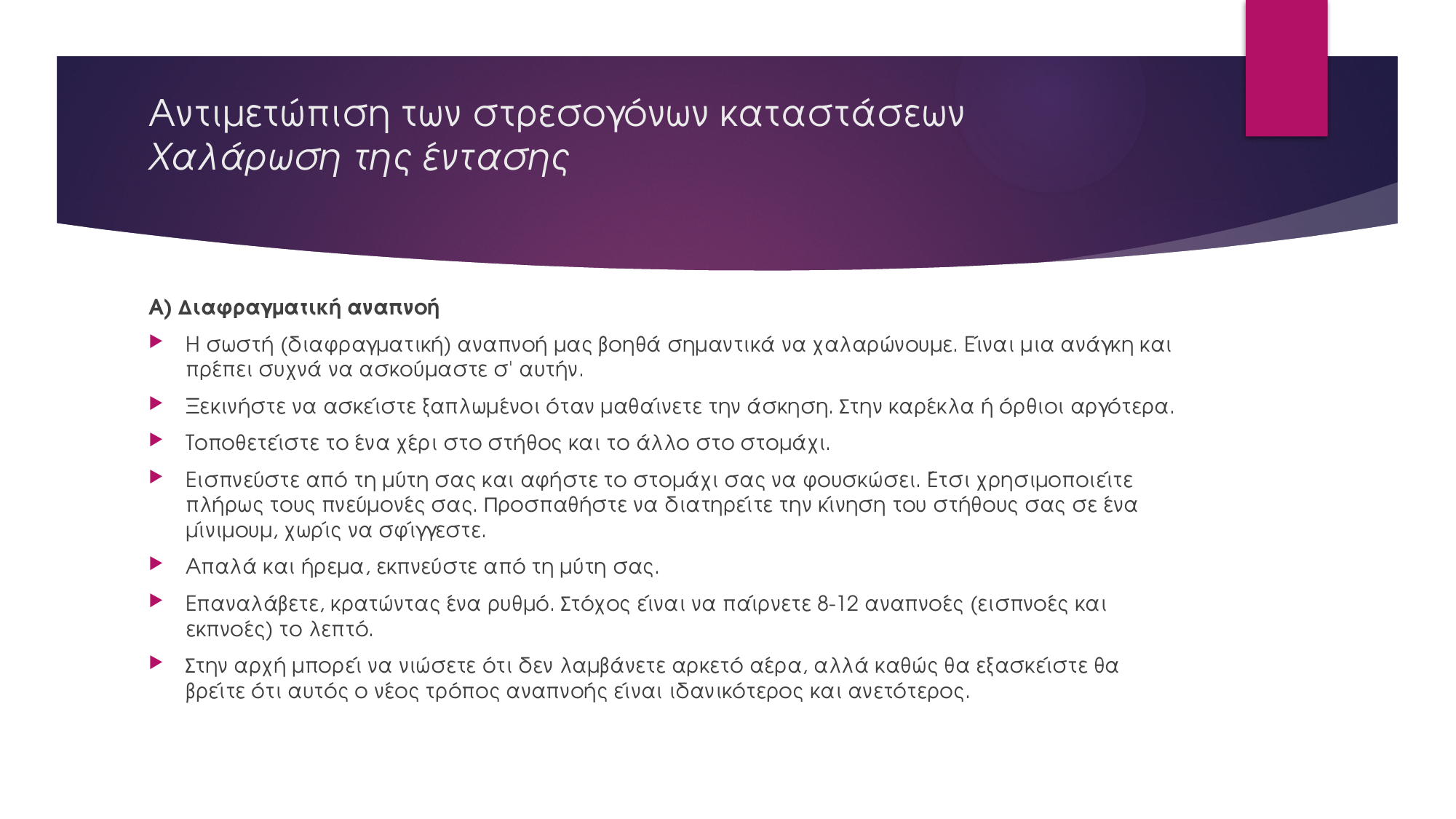

# Αντιμετώπιση των στρεσογόνων καταστάσεων Χαλάρωση της έντασης
Α) Διαφραγματική αναπνοή
Η σωστή (διαφραγματική) αναπνοή μας βοηθά σημαντικά να χαλαρώνουμε. Είναι μια ανάγκη και πρέπει συχνά να ασκούμαστε σ' αυτήν.
Ξεκινήστε να ασκείστε ξαπλωμένοι όταν μαθαίνετε την άσκηση. Στην καρέκλα ή όρθιοι αργότερα.
Τοποθετείστε το ένα χέρι στο στήθος και το άλλο στο στομάχι.
Εισπνεύστε από τη μύτη σας και αφήστε το στομάχι σας να φουσκώσει. Έτσι χρησιμοποιείτε πλήρως τους πνεύμονές σας. Προσπαθήστε να διατηρείτε την κίνηση του στήθους σας σε ένα μίνιμουμ, χωρίς να σφίγγεστε.
Απαλά και ήρεμα, εκπνεύστε από τη μύτη σας.
Επαναλάβετε, κρατώντας ένα ρυθμό. Στόχος είναι να παίρνετε 8-12 αναπνοές (εισπνοές και εκπνοές) το λεπτό.
Στην αρχή μπορεί να νιώσετε ότι δεν λαμβάνετε αρκετό αέρα, αλλά καθώς θα εξασκείστε θα βρείτε ότι αυτός ο νέος τρόπος αναπνοής είναι ιδανικότερος και ανετότερος.